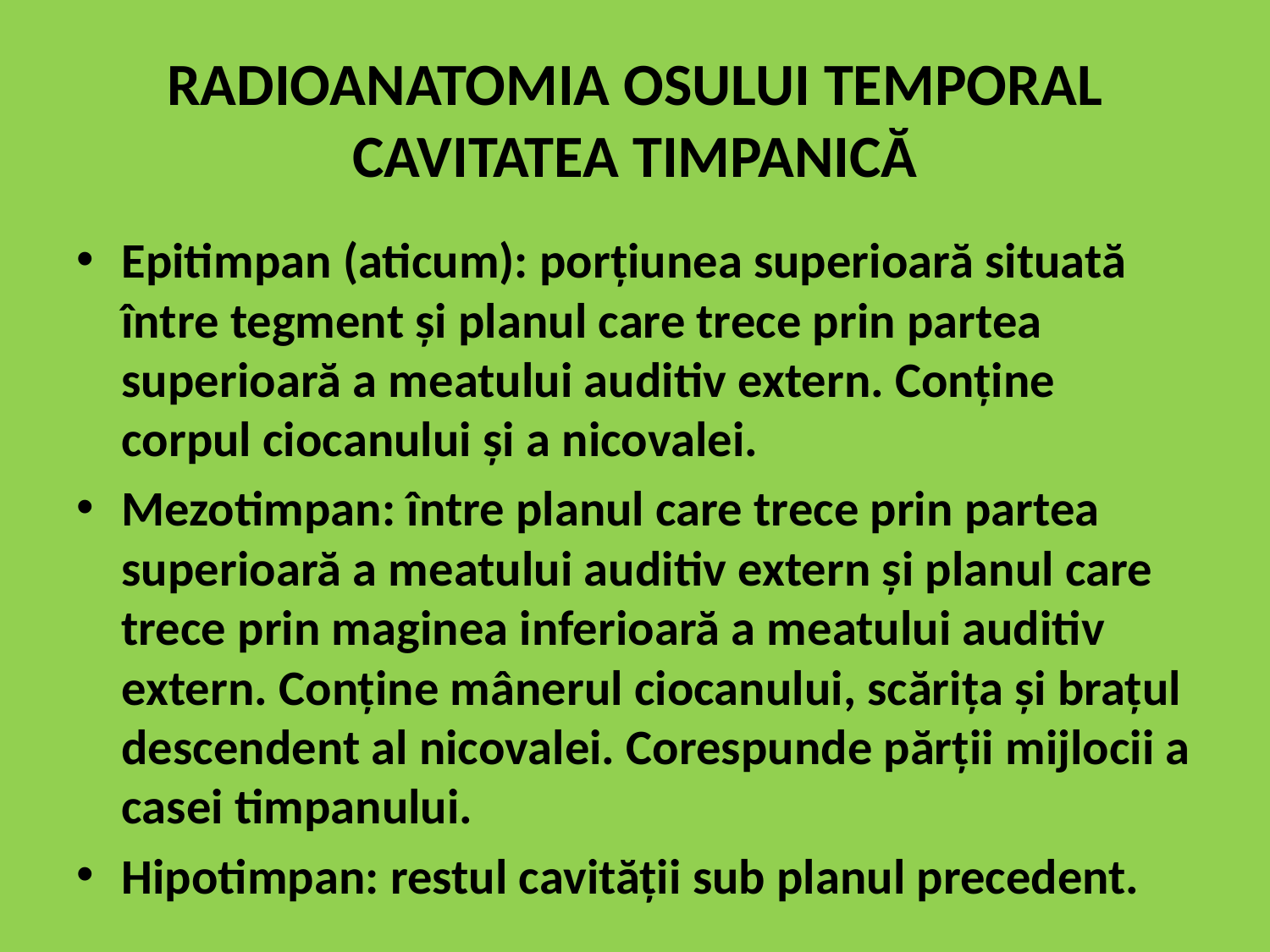

# RADIOANATOMIA OSULUI TEMPORAL CAVITATEA TIMPANICĂ
Epitimpan (aticum): porțiunea superioară situată între tegment și planul care trece prin partea superioară a meatului auditiv extern. Conține corpul ciocanului și a nicovalei.
Mezotimpan: între planul care trece prin partea superioară a meatului auditiv extern și planul care trece prin maginea inferioară a meatului auditiv extern. Conține mânerul ciocanului, scărița și brațul descendent al nicovalei. Corespunde părții mijlocii a casei timpanului.
Hipotimpan: restul cavității sub planul precedent.